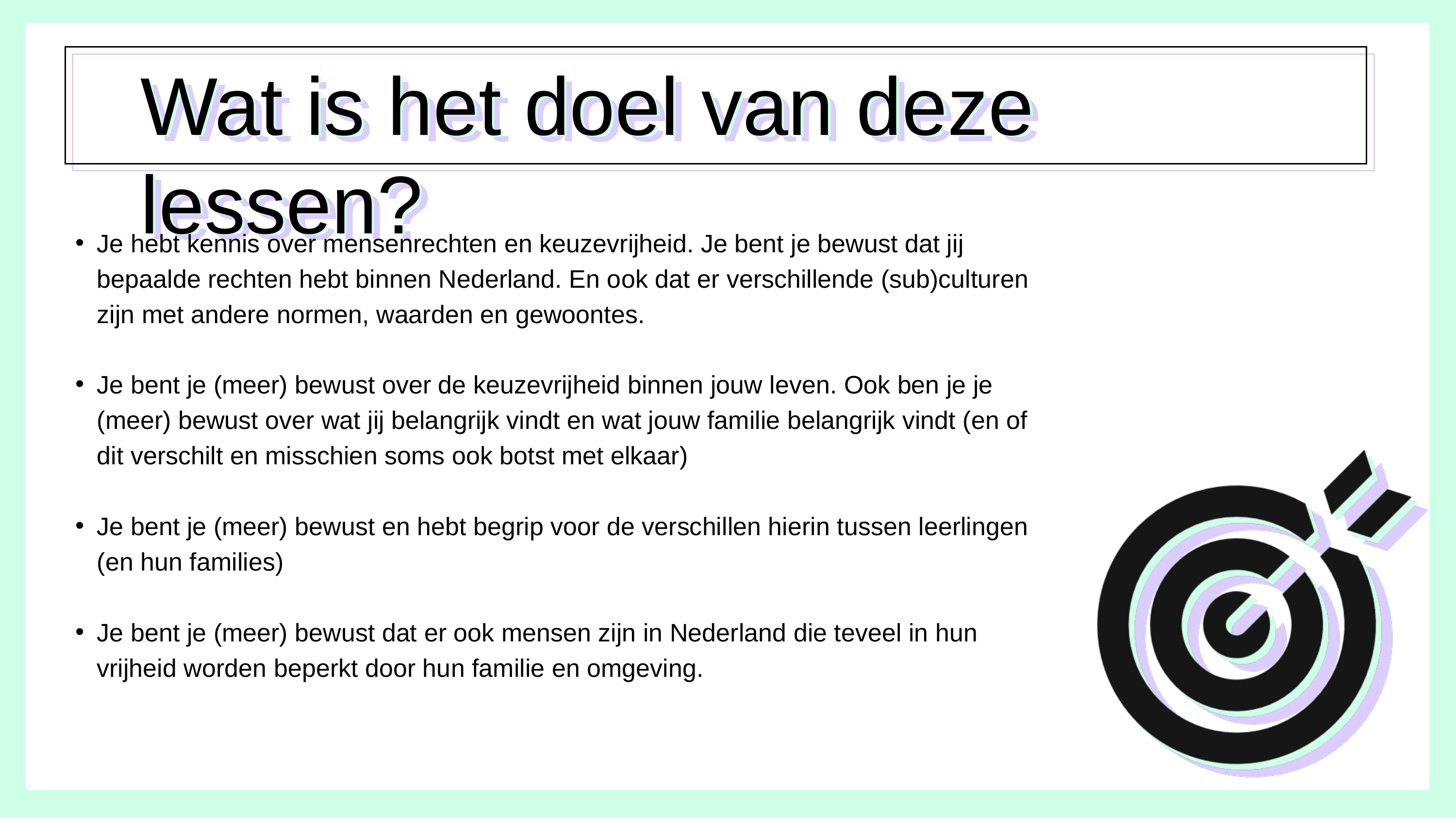

Wat is het doel van deze lessen?

Wat is het doel van deze lessen?
Wat is het doel van deze lessen?
Je hebt kennis over mensenrechten en keuzevrijheid. Je bent je bewust dat jij bepaalde rechten hebt binnen Nederland. En ook dat er verschillende (sub)culturen zijn met andere normen, waarden en gewoontes.

Je bent je (meer) bewust over de keuzevrijheid binnen jouw leven. Ook ben je je (meer) bewust over wat jij belangrijk vindt en wat jouw familie belangrijk vindt (en of dit verschilt en misschien soms ook botst met elkaar)

Je bent je (meer) bewust en hebt begrip voor de verschillen hierin tussen leerlingen (en hun families)

Je bent je (meer) bewust dat er ook mensen zijn in Nederland die teveel in hun vrijheid worden beperkt door hun familie en omgeving.